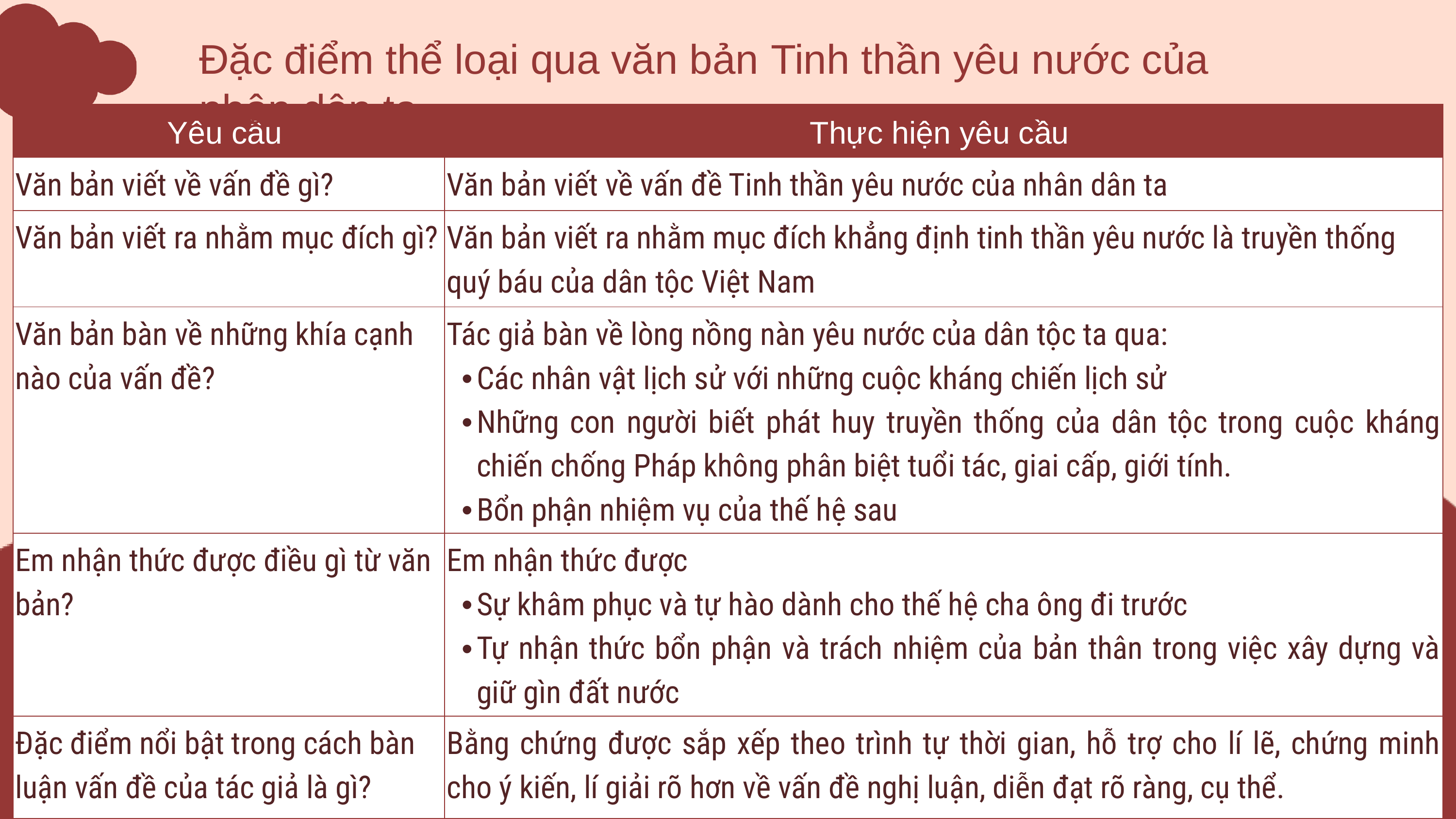

Đặc điểm thể loại qua văn bản Tinh thần yêu nước của nhân dân ta
| Yêu cầu | Thực hiện yêu cầu |
| --- | --- |
| Văn bản viết về vấn đề gì? | Văn bản viết về vấn đề Tinh thần yêu nước của nhân dân ta |
| Văn bản viết ra nhằm mục đích gì? | Văn bản viết ra nhằm mục đích khẳng định tinh thần yêu nước là truyền thống quý báu của dân tộc Việt Nam |
| Văn bản bàn về những khía cạnh nào của vấn đề? | Tác giả bàn về lòng nồng nàn yêu nước của dân tộc ta qua: Các nhân vật lịch sử với những cuộc kháng chiến lịch sử Những con người biết phát huy truyền thống của dân tộc trong cuộc kháng chiến chống Pháp không phân biệt tuổi tác, giai cấp, giới tính. Bổn phận nhiệm vụ của thế hệ sau |
| Em nhận thức được điều gì từ văn bản? | Em nhận thức được Sự khâm phục và tự hào dành cho thế hệ cha ông đi trước Tự nhận thức bổn phận và trách nhiệm của bản thân trong việc xây dựng và giữ gìn đất nước |
| Đặc điểm nổi bật trong cách bàn luận vấn đề của tác giả là gì? | Bằng chứng được sắp xếp theo trình tự thời gian, hỗ trợ cho lí lẽ, chứng minh cho ý kiến, lí giải rõ hơn về vấn đề nghị luận, diễn đạt rõ ràng, cụ thể. |